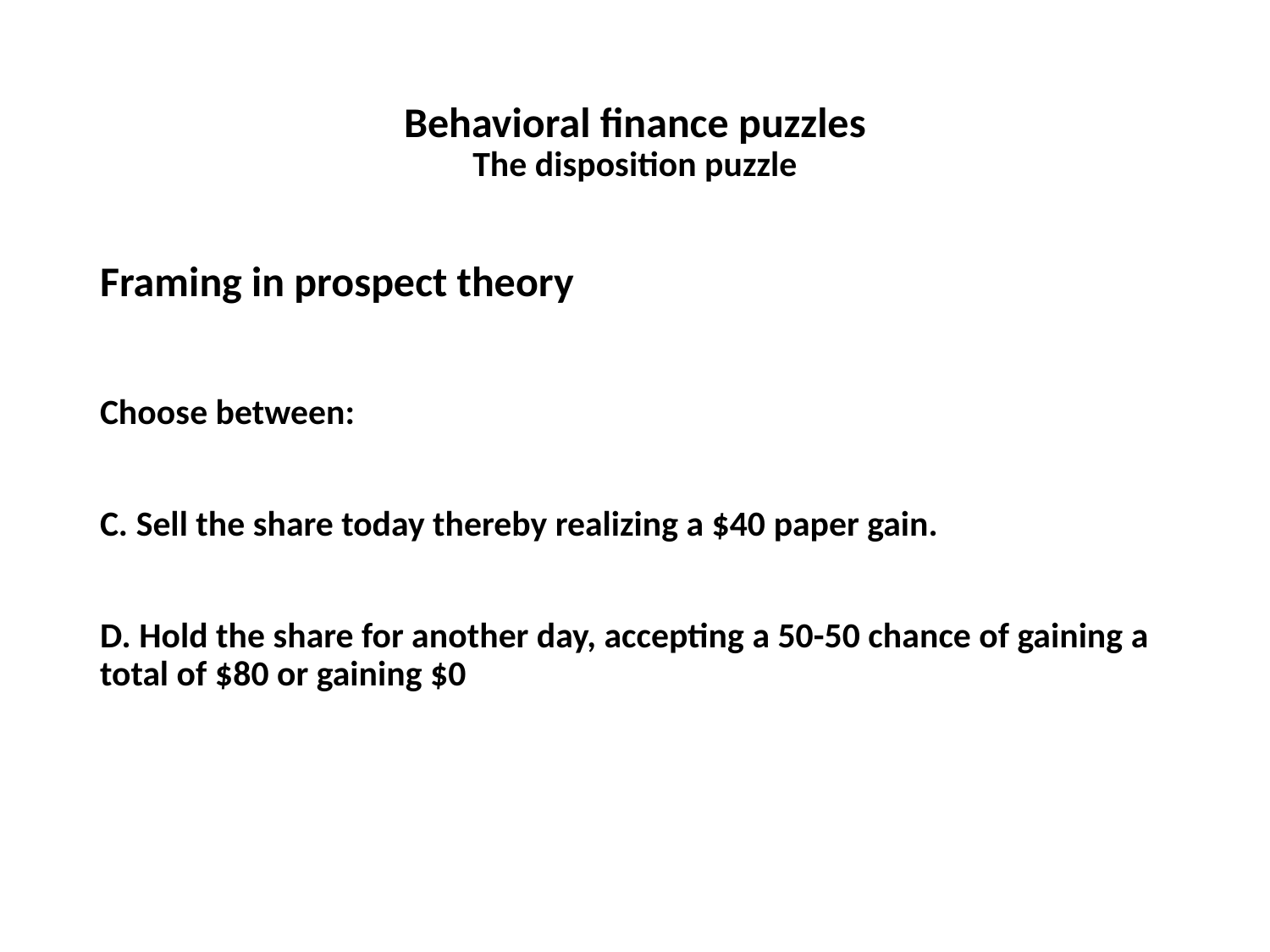

# Behavioral finance puzzles The disposition puzzle
Framing in prospect theory

Choose between:

C. Sell the share today thereby realizing a $40 paper gain.

D. Hold the share for another day, accepting a 50-50 chance of gaining a total of $80 or gaining $0